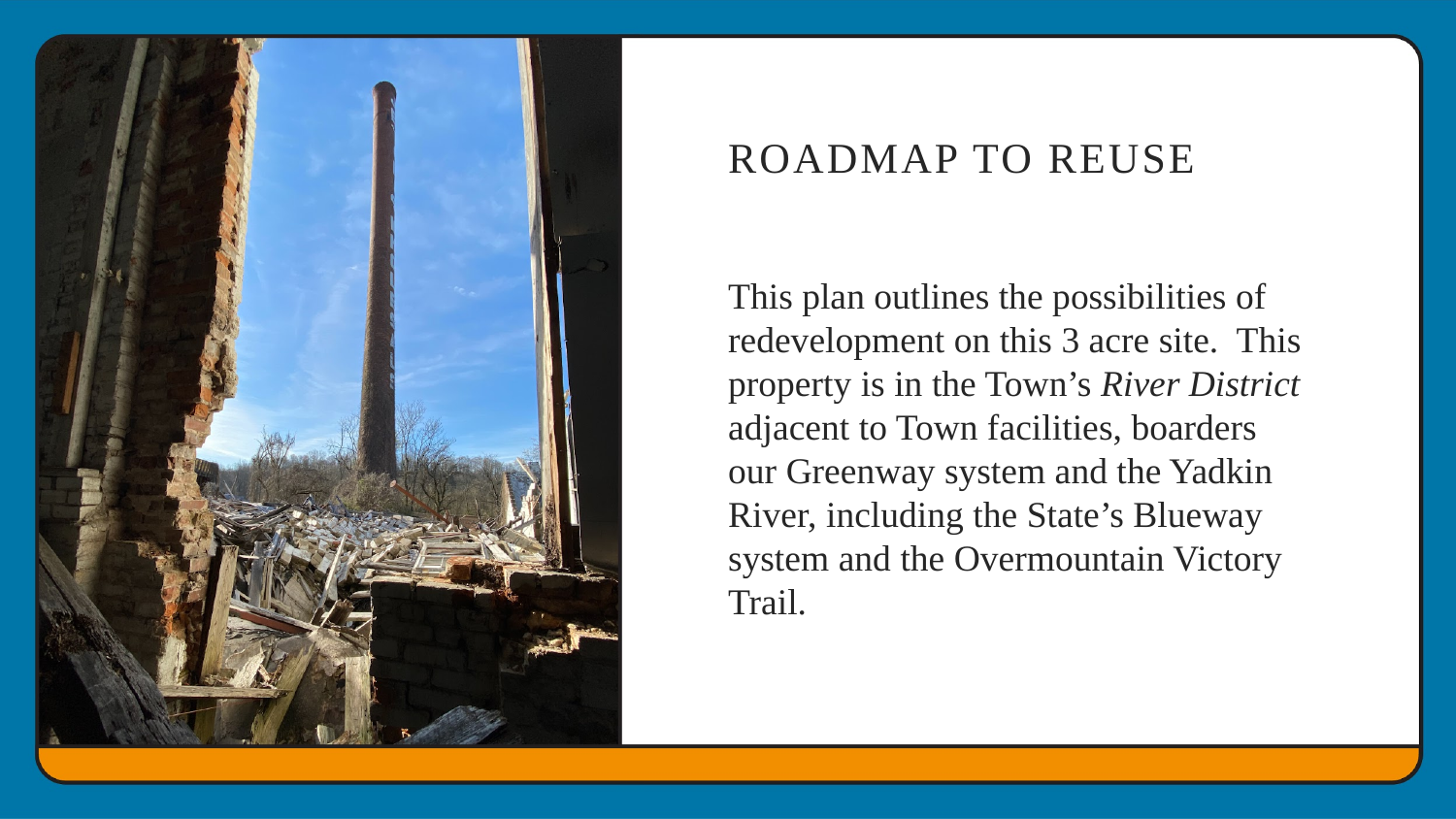

# Roadmap to Reuse
This plan outlines the possibilities of redevelopment on this 3 acre site.  This property is in the Town’s River District adjacent to Town facilities, boarders our Greenway system and the Yadkin River, including the State’s Blueway system and the Overmountain Victory Trail.